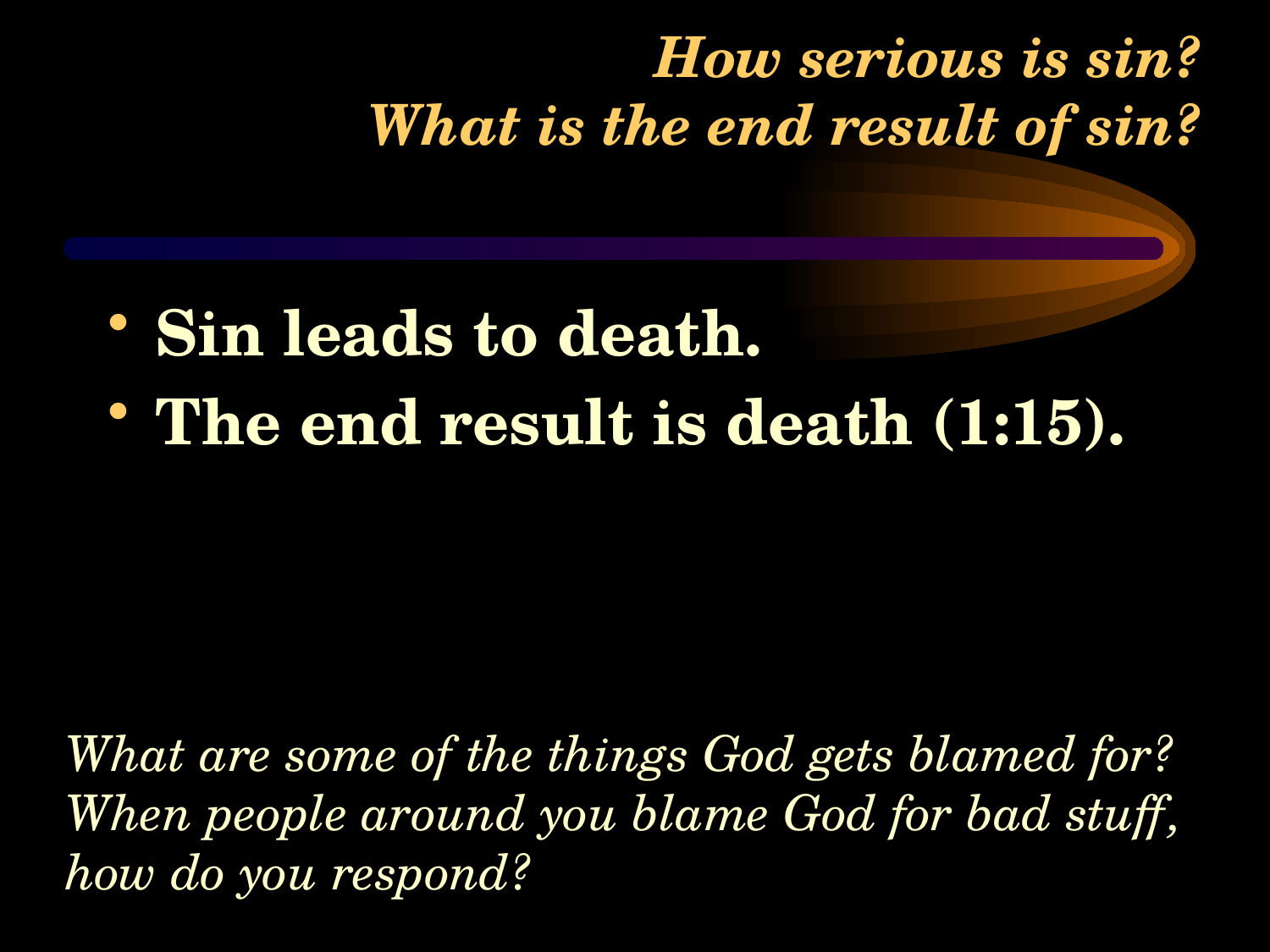

# How serious is sin? What is the end result of sin?
Sin leads to death.
The end result is death (1:15).
What are some of the things God gets blamed for? When people around you blame God for bad stuff, how do you respond?